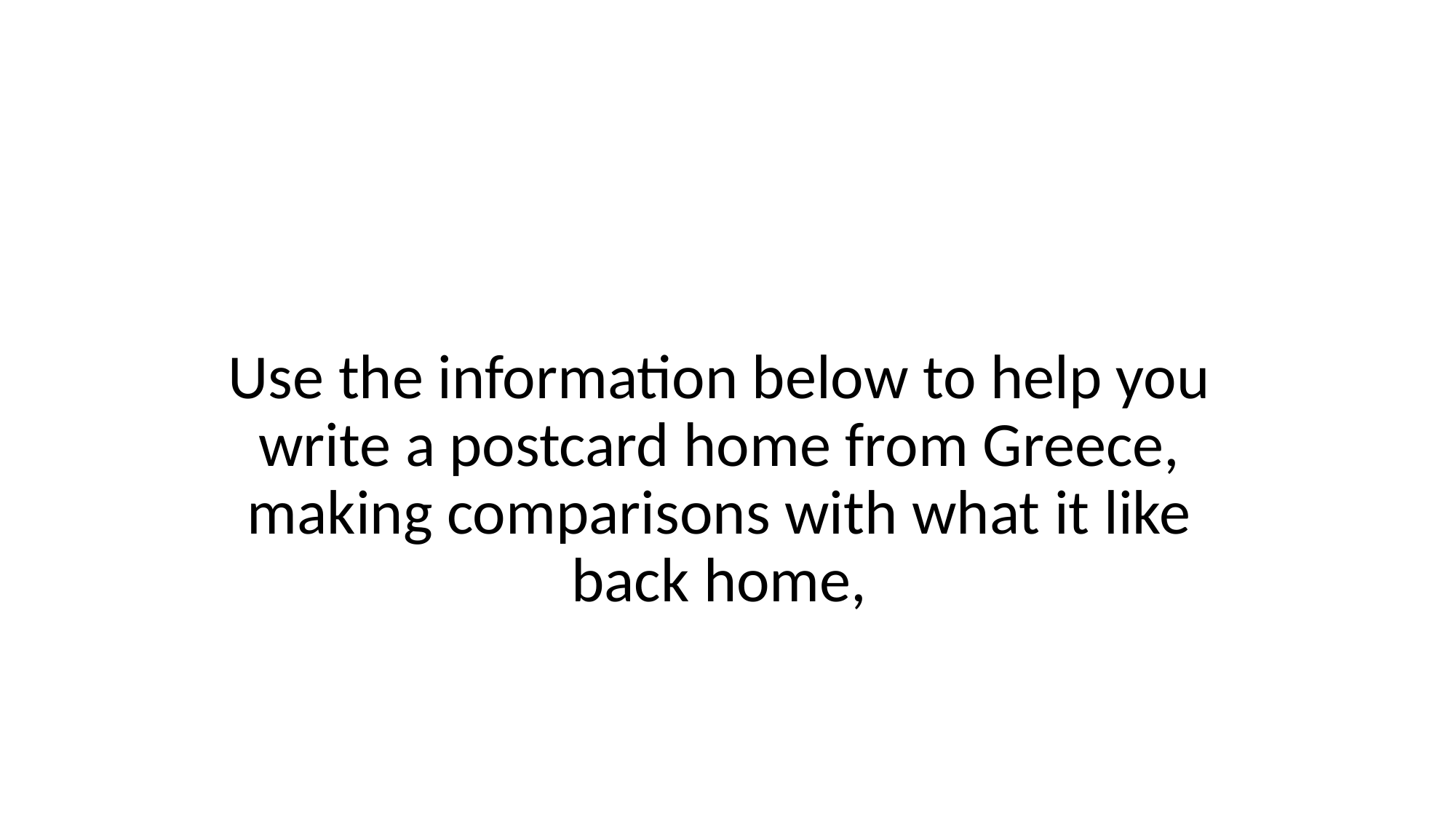

# Use the information below to help you write a postcard home from Greece, making comparisons with what it like back home,